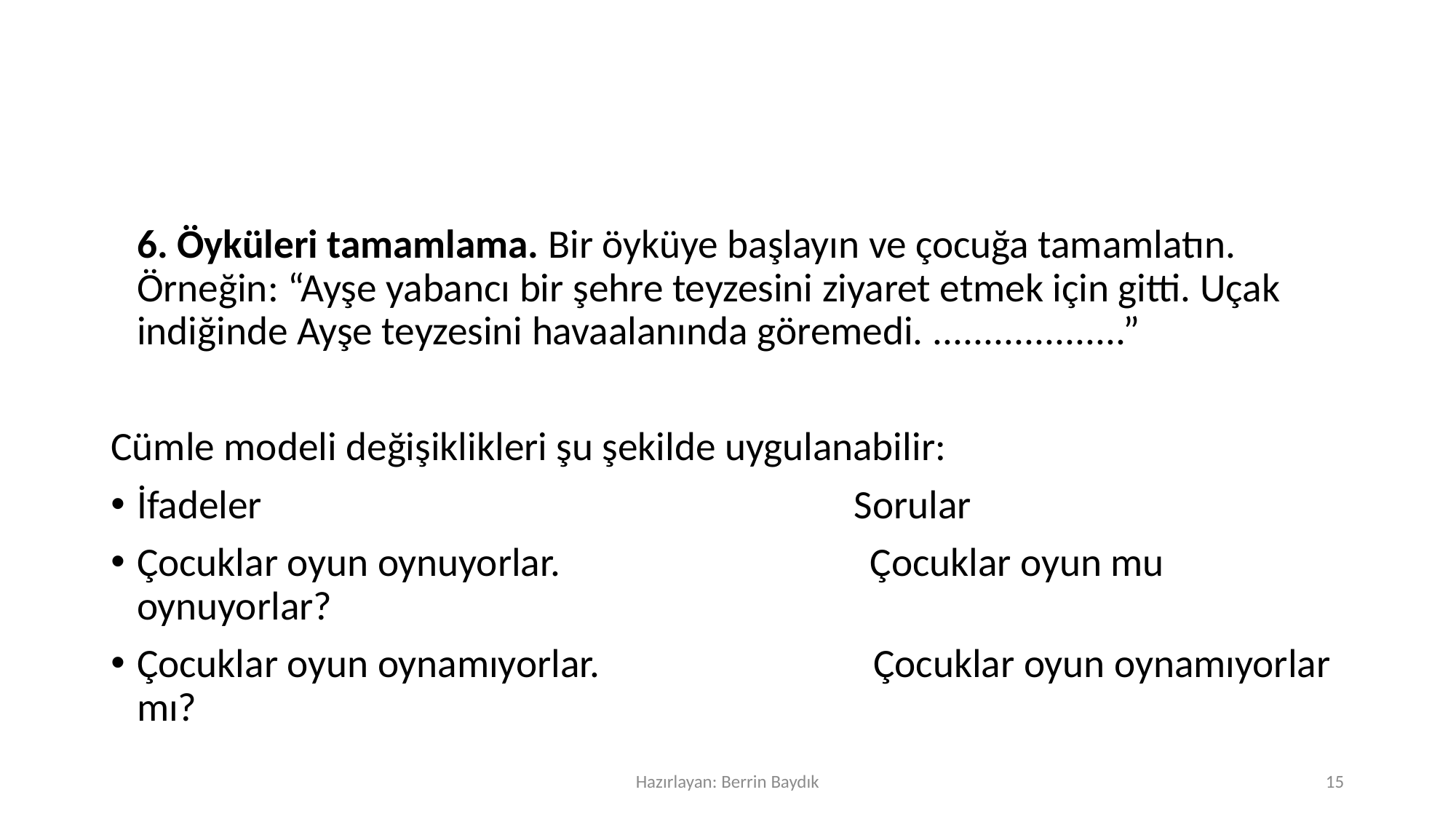

#
	6. Öyküleri tamamlama. Bir öyküye başlayın ve çocuğa tamamlatın. Örneğin: “Ayşe yabancı bir şehre teyzesini ziyaret etmek için gitti. Uçak indiğinde Ayşe teyzesini havaalanında göremedi. ...................”

Cümle modeli değişiklikleri şu şekilde uygulanabilir:
İfadeler                                                                 Sorular
Çocuklar oyun oynuyorlar.                                  Çocuklar oyun mu oynuyorlar?
Çocuklar oyun oynamıyorlar.                              Çocuklar oyun oynamıyorlar mı?

Hazırlayan: Berrin Baydık
15